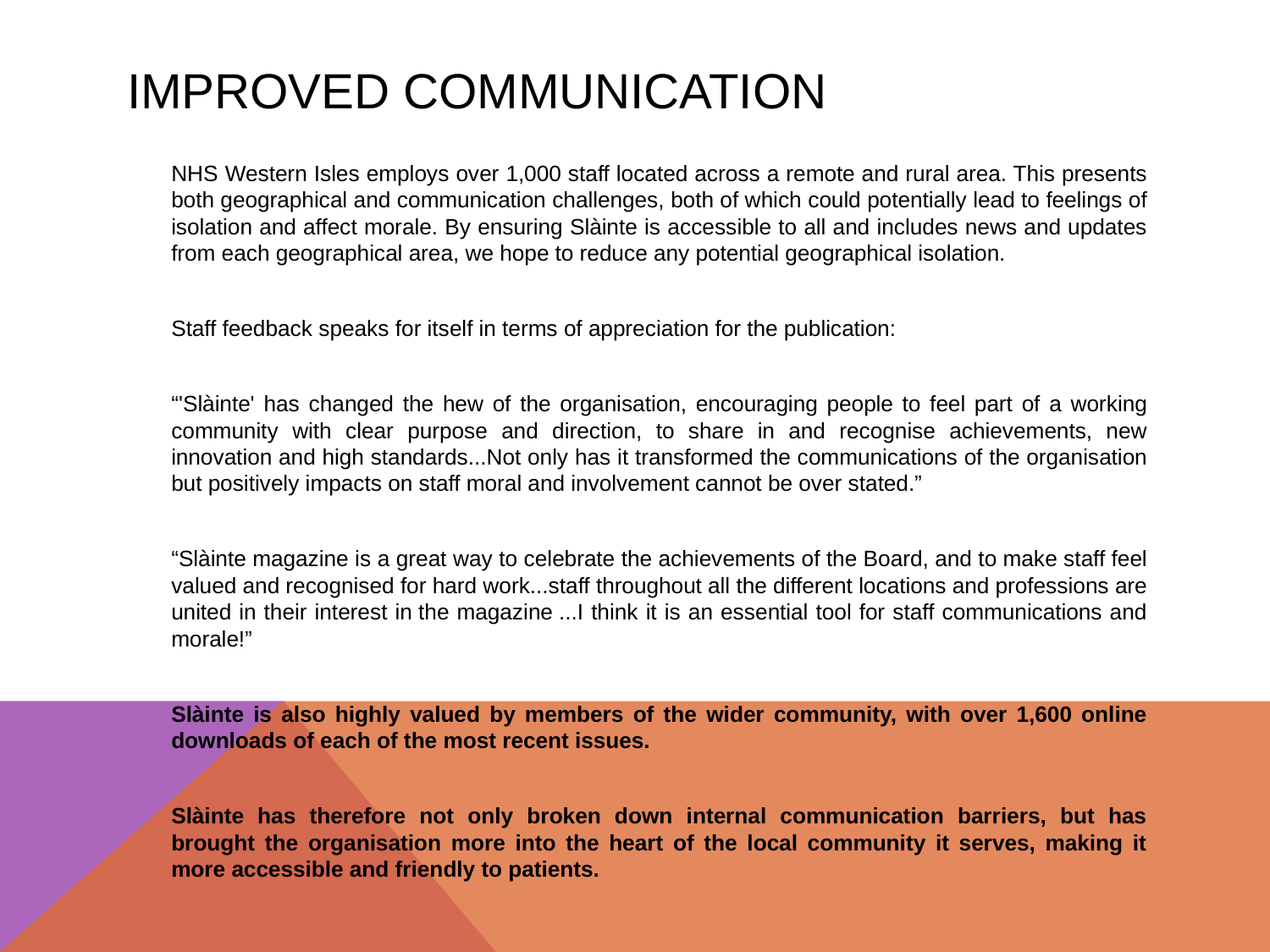

# Improved communication
	NHS Western Isles employs over 1,000 staff located across a remote and rural area. This presents both geographical and communication challenges, both of which could potentially lead to feelings of isolation and affect morale. By ensuring Slàinte is accessible to all and includes news and updates from each geographical area, we hope to reduce any potential geographical isolation.

	Staff feedback speaks for itself in terms of appreciation for the publication:

	“'Slàinte' has changed the hew of the organisation, encouraging people to feel part of a working community with clear purpose and direction, to share in and recognise achievements, new innovation and high standards...Not only has it transformed the communications of the organisation but positively impacts on staff moral and involvement cannot be over stated.”

	“Slàinte magazine is a great way to celebrate the achievements of the Board, and to make staff feel valued and recognised for hard work...staff throughout all the different locations and professions are united in their interest in the magazine ...I think it is an essential tool for staff communications and morale!”

	Slàinte is also highly valued by members of the wider community, with over 1,600 online downloads of each of the most recent issues.

	Slàinte has therefore not only broken down internal communication barriers, but has brought the organisation more into the heart of the local community it serves, making it more accessible and friendly to patients.